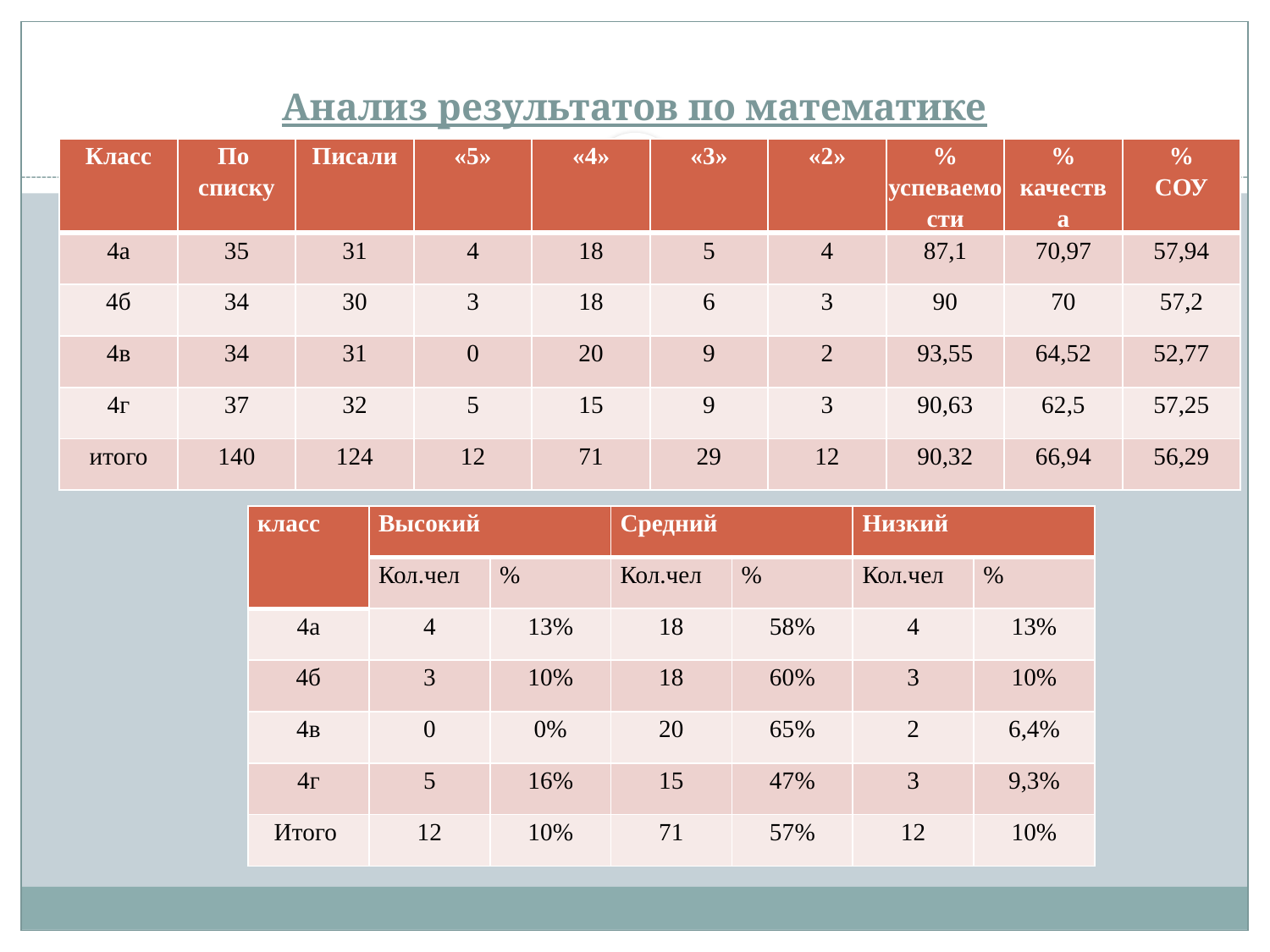

# Анализ результатов по математике
| Класс | По списку | Писали | «5» | «4» | «3» | «2» | % успеваемости | % качества | % СОУ |
| --- | --- | --- | --- | --- | --- | --- | --- | --- | --- |
| 4а | 35 | 31 | 4 | 18 | 5 | 4 | 87,1 | 70,97 | 57,94 |
| 4б | 34 | 30 | 3 | 18 | 6 | 3 | 90 | 70 | 57,2 |
| 4в | 34 | 31 | 0 | 20 | 9 | 2 | 93,55 | 64,52 | 52,77 |
| 4г | 37 | 32 | 5 | 15 | 9 | 3 | 90,63 | 62,5 | 57,25 |
| итого | 140 | 124 | 12 | 71 | 29 | 12 | 90,32 | 66,94 | 56,29 |
| класс | Высокий |  | Средний |  | Низкий |  |
| --- | --- | --- | --- | --- | --- | --- |
|  | Кол.чел | % | Кол.чел | % | Кол.чел | % |
| 4а | 4 | 13% | 18 | 58% | 4 | 13% |
| 4б | 3 | 10% | 18 | 60% | 3 | 10% |
| 4в | 0 | 0% | 20 | 65% | 2 | 6,4% |
| 4г | 5 | 16% | 15 | 47% | 3 | 9,3% |
| Итого | 12 | 10% | 71 | 57% | 12 | 10% |